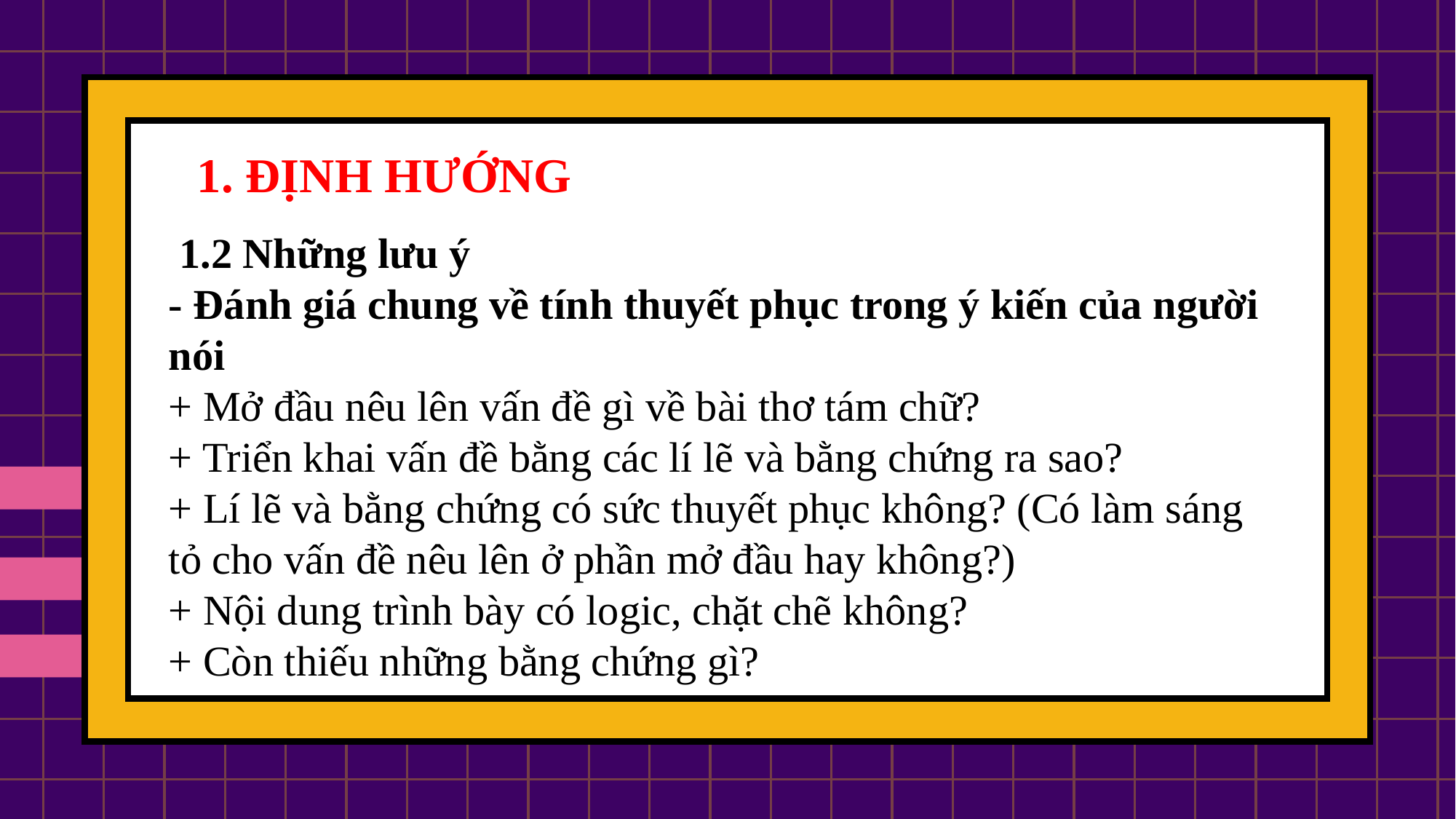

1. ĐỊNH HƯỚNG
 1.2 Những lưu ý
- Đánh giá chung về tính thuyết phục trong ý kiến của người nói
+ Mở đầu nêu lên vấn đề gì về bài thơ tám chữ?
+ Triển khai vấn đề bằng các lí lẽ và bằng chứng ra sao?
+ Lí lẽ và bằng chứng có sức thuyết phục không? (Có làm sáng tỏ cho vấn đề nêu lên ở phần mở đầu hay không?)
+ Nội dung trình bày có logic, chặt chẽ không?
+ Còn thiếu những bằng chứng gì?